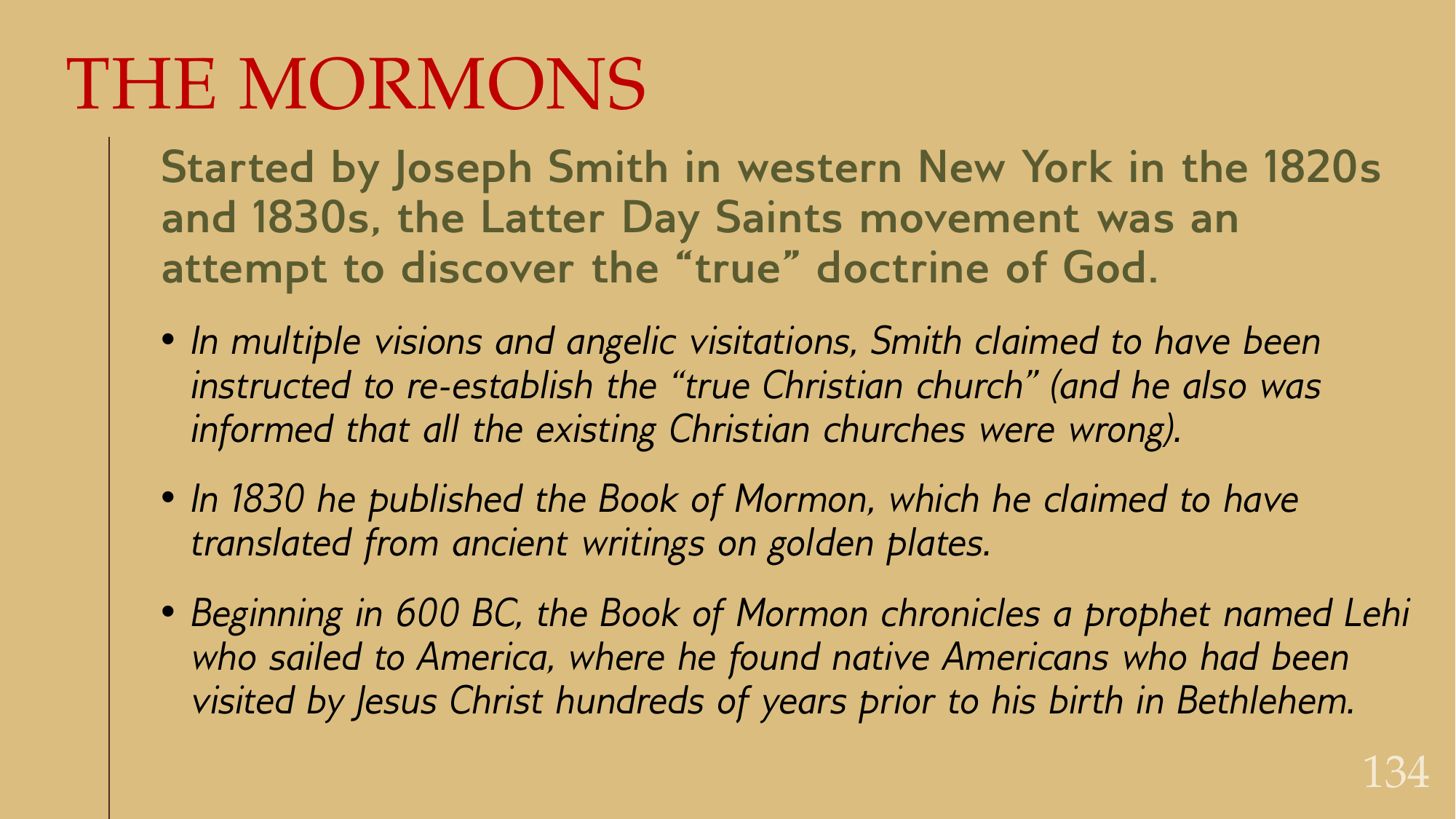

# The mormons
Started by Joseph Smith in western New York in the 1820s and 1830s, the Latter Day Saints movement was an attempt to discover the “true” doctrine of God.
In multiple visions and angelic visitations, Smith claimed to have been instructed to re-establish the “true Christian church” (and he also was informed that all the existing Christian churches were wrong).
In 1830 he published the Book of Mormon, which he claimed to have translated from ancient writings on golden plates.
Beginning in 600 BC, the Book of Mormon chronicles a prophet named Lehi who sailed to America, where he found native Americans who had been visited by Jesus Christ hundreds of years prior to his birth in Bethlehem.
134